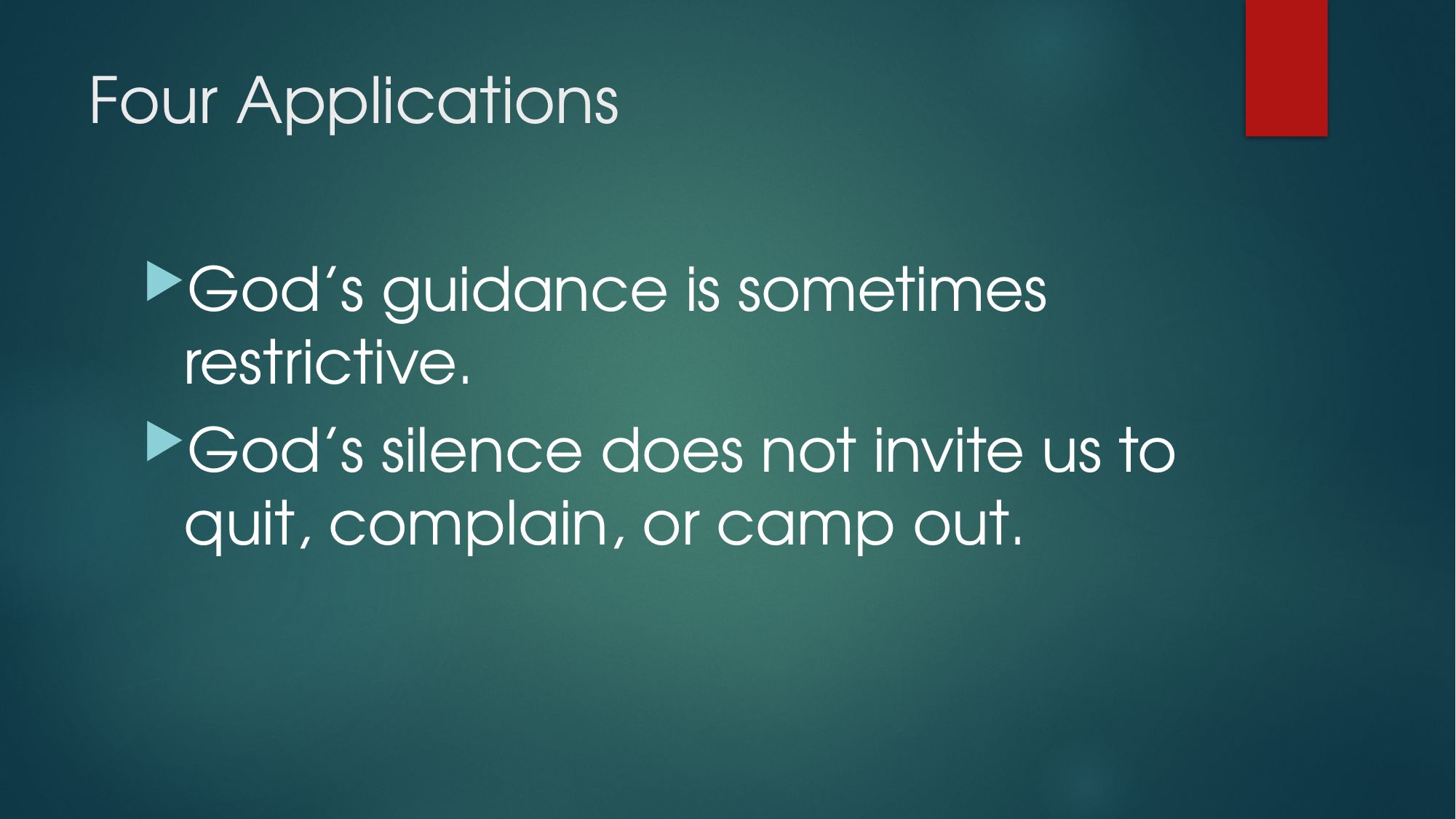

# Four Applications
God’s guidance is sometimes restrictive.
God’s silence does not invite us to quit, complain, or camp out.